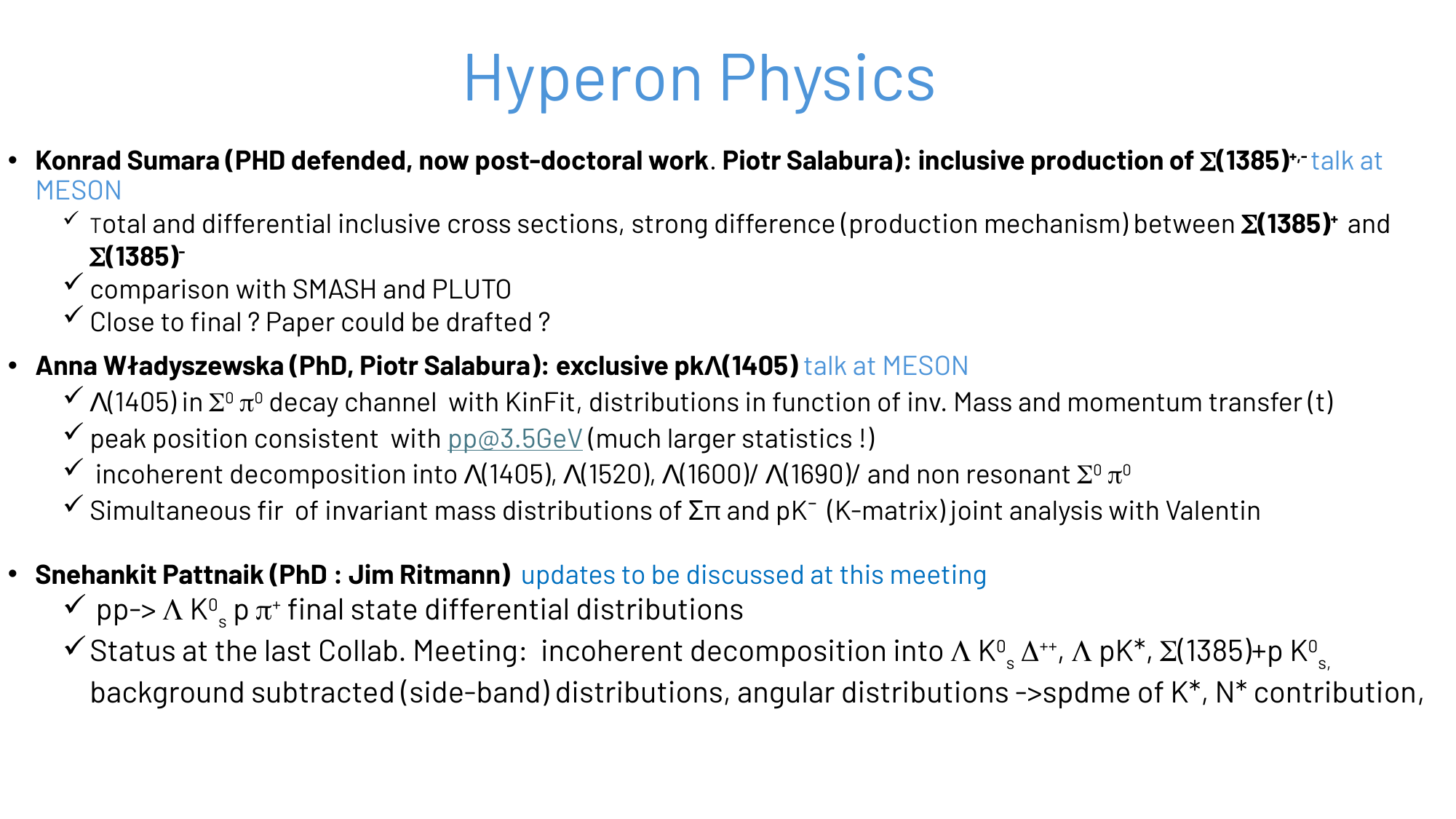

# Hyperon Physics
Konrad Sumara (PHD defended, now post-doctoral work. Piotr Salabura): inclusive production of Σ(1385)+,- talk at MESON
Total and differential inclusive cross sections, strong difference (production mechanism) between Σ(1385)+   and Σ(1385)-
comparison with SMASH and PLUTO
Close to final ? Paper could be drafted ?
Anna Władyszewska (PhD, Piotr Salabura): exclusive pkΛ(1405) talk at MESON
Λ(1405) in Σ0 π0 decay channel  with KinFit, distributions in function of inv. Mass and momentum transfer (t)
peak position consistent  with pp@3.5GeV (much larger statistics !)
 incoherent decomposition into Λ(1405), Λ(1520), Λ(1600)/ Λ(1690)/ and non resonant Σ0 π0
Simultaneous fir  of invariant mass distributions of Σπ and pK⁻  (K-matrix) joint analysis with Valentin
Snehankit Pattnaik (PhD : Jim Ritmann)  updates to be discussed at this meeting
 pp-> Λ K0s p π+ final state differential distributions
Status at the last Collab. Meeting:  incoherent decomposition into Λ K0s Δ++, Λ pK*, Σ(1385)+p K0s,  background subtracted (side-band) distributions, angular distributions ->spdme of K*, N* contribution,